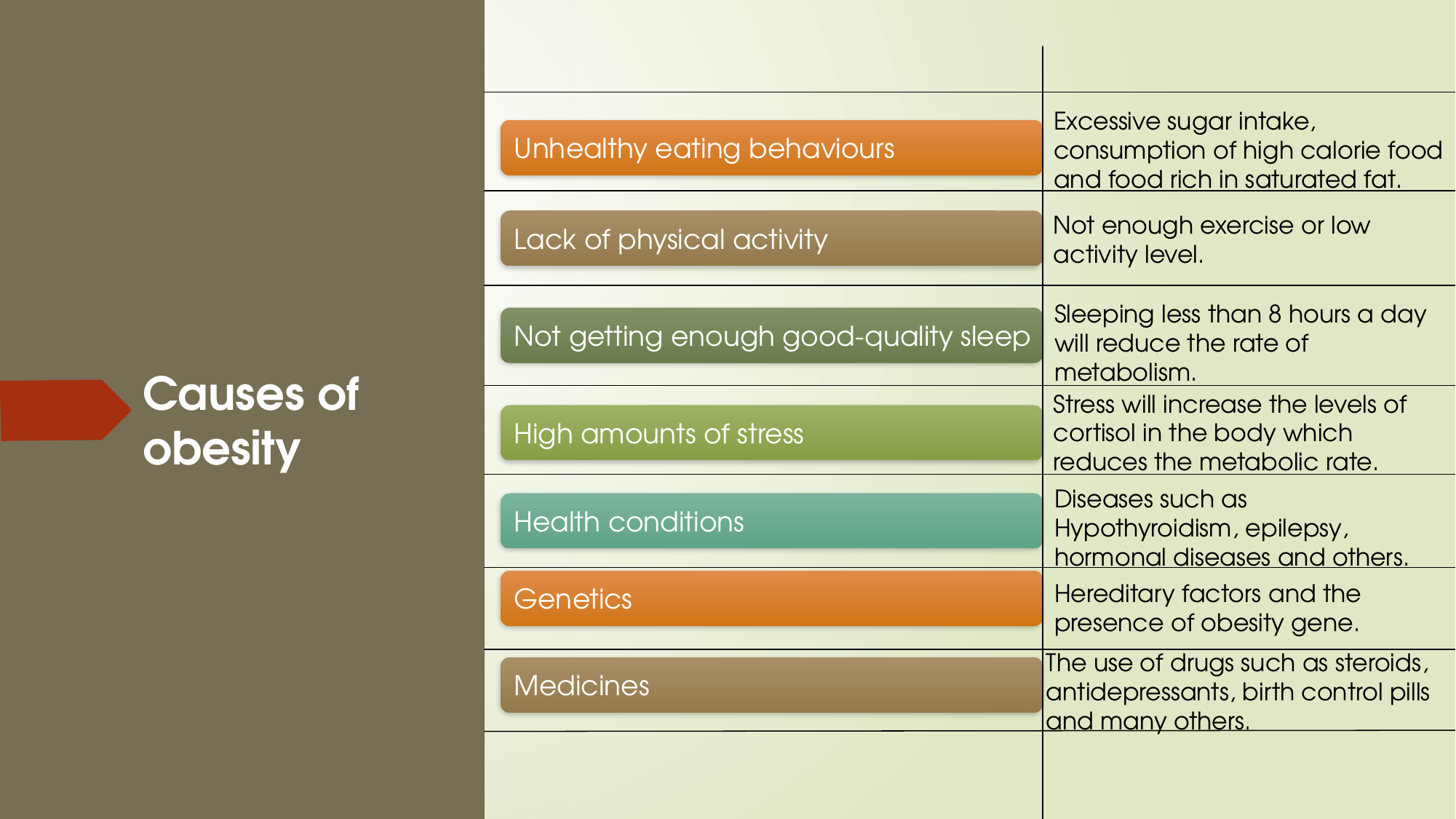

Unhealthy eating behaviours
Lack of physical activity
Not getting enough good-quality sleep
High amounts of stress
Health conditions
Genetics
Medicines
Excessive sugar intake, consumption of high calorie food and food rich in saturated fat.
Not enough exercise or low activity level.
Sleeping less than 8 hours a day will reduce the rate of metabolism.
# Causes of obesity

Stress will increase the levels of cortisol in the body which reduces the metabolic rate.
Diseases such as Hypothyroidism, epilepsy, hormonal diseases and others.
Hereditary factors and the presence of obesity gene.
The use of drugs such as steroids, antidepressants, birth control pills and many others.